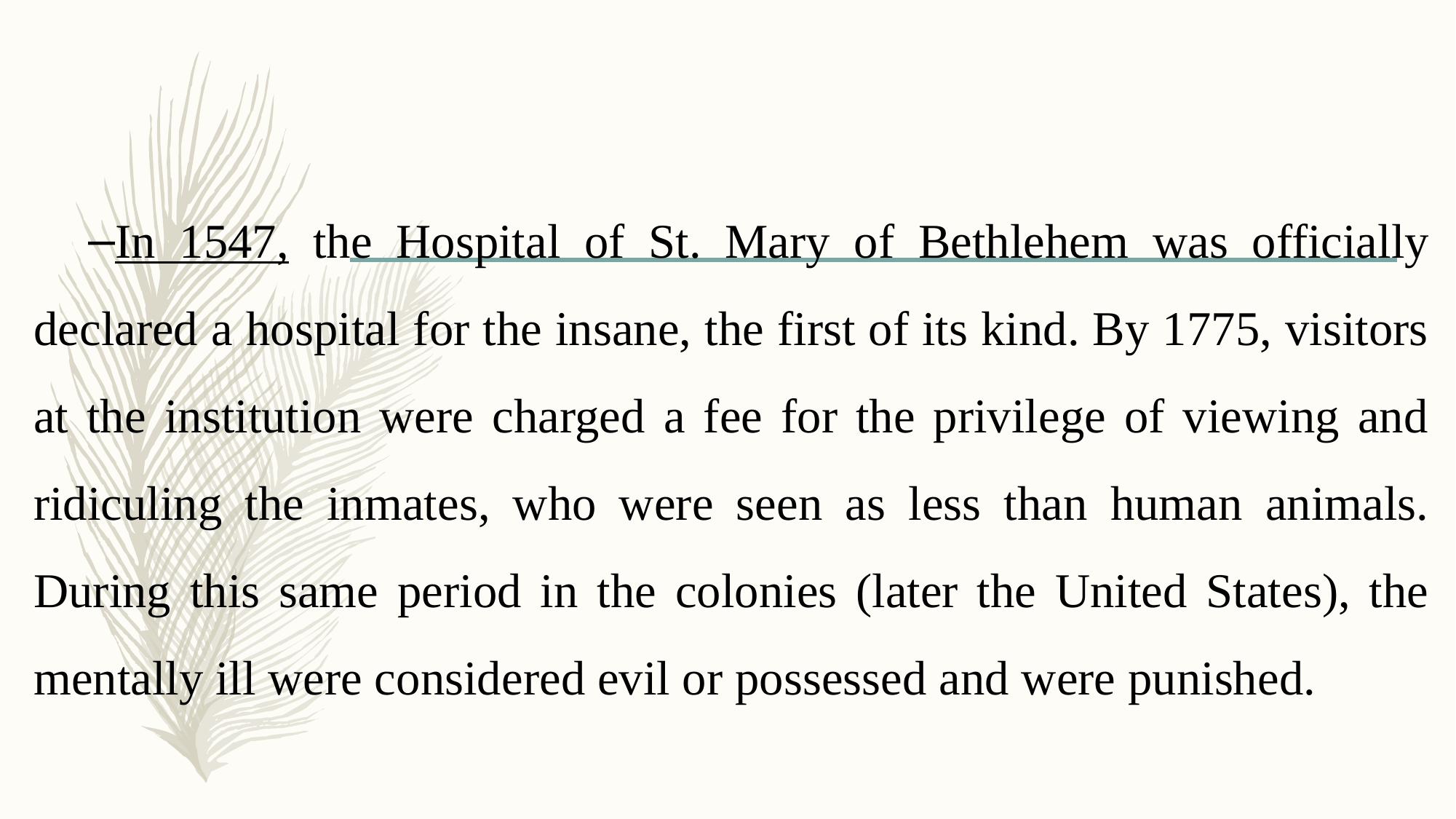

In 1547, the Hospital of St. Mary of Bethlehem was officially declared a hospital for the insane, the first of its kind. By 1775, visitors at the institution were charged a fee for the privilege of viewing and ridiculing the inmates, who were seen as less than human animals. During this same period in the colonies (later the United States), the mentally ill were considered evil or possessed and were punished.